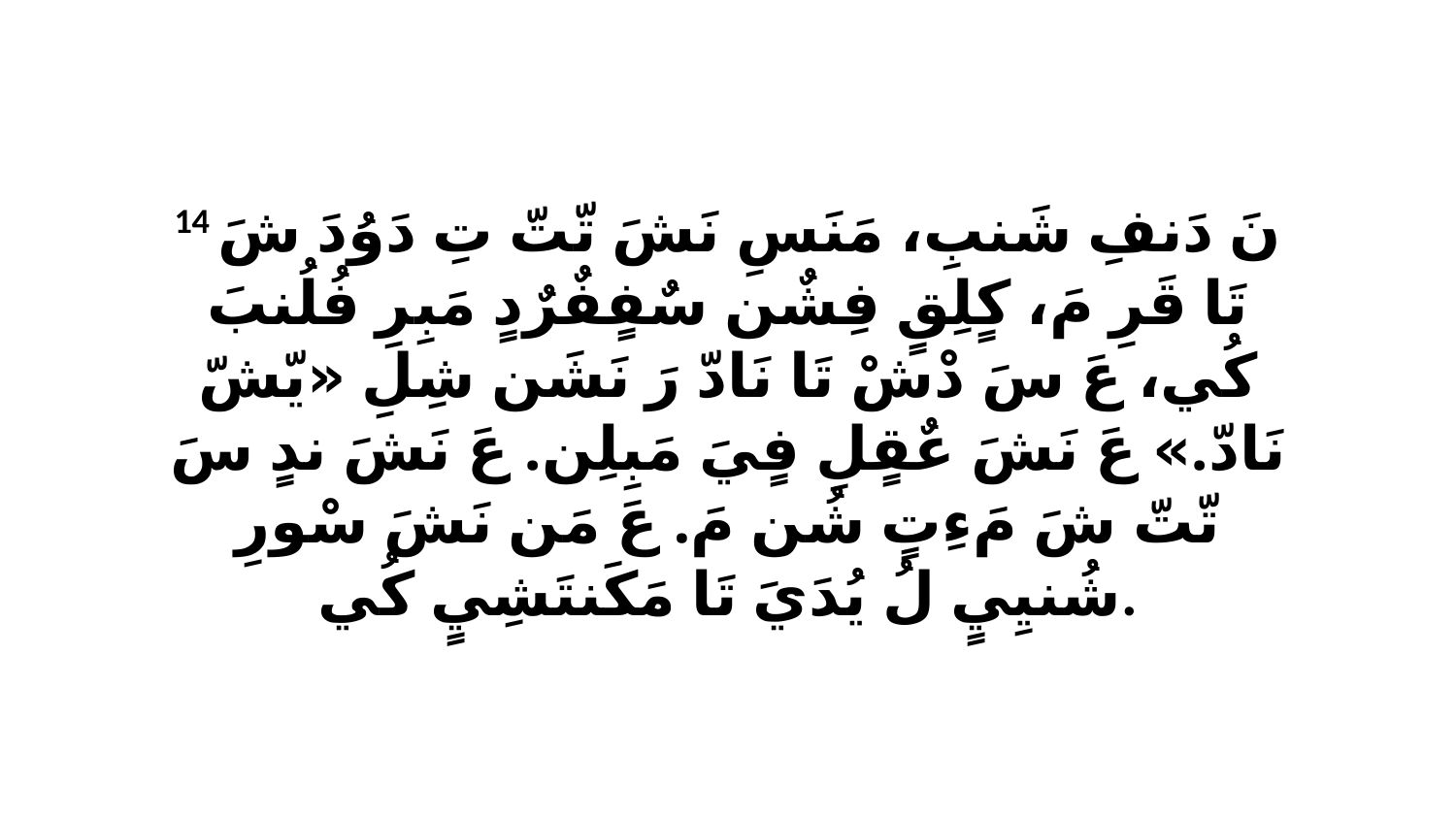

14 نَ دَنفِ شَنبِ، مَنَسِ نَشَ تّتّ تِ دَوُدَ شَ تَا قَرِ مَ، كٍلِقٍ فِشٌن سٌفٍفٌرٌدٍ مَبِرِ فُلُنبَ كُي، عَ سَ دْشْ تَا نَادّ رَ نَشَن شِلِ «يّشّ نَادّ.» عَ نَشَ عٌقٍلِ فٍيَ مَبِلِن. عَ نَشَ ندٍ سَ تّتّ شَ مَءِتٍ شُن مَ. عَ مَن نَشَ سْورِ شُنيِيٍ لُ يُدَيَ تَا مَكَنتَشِيٍ كُي.